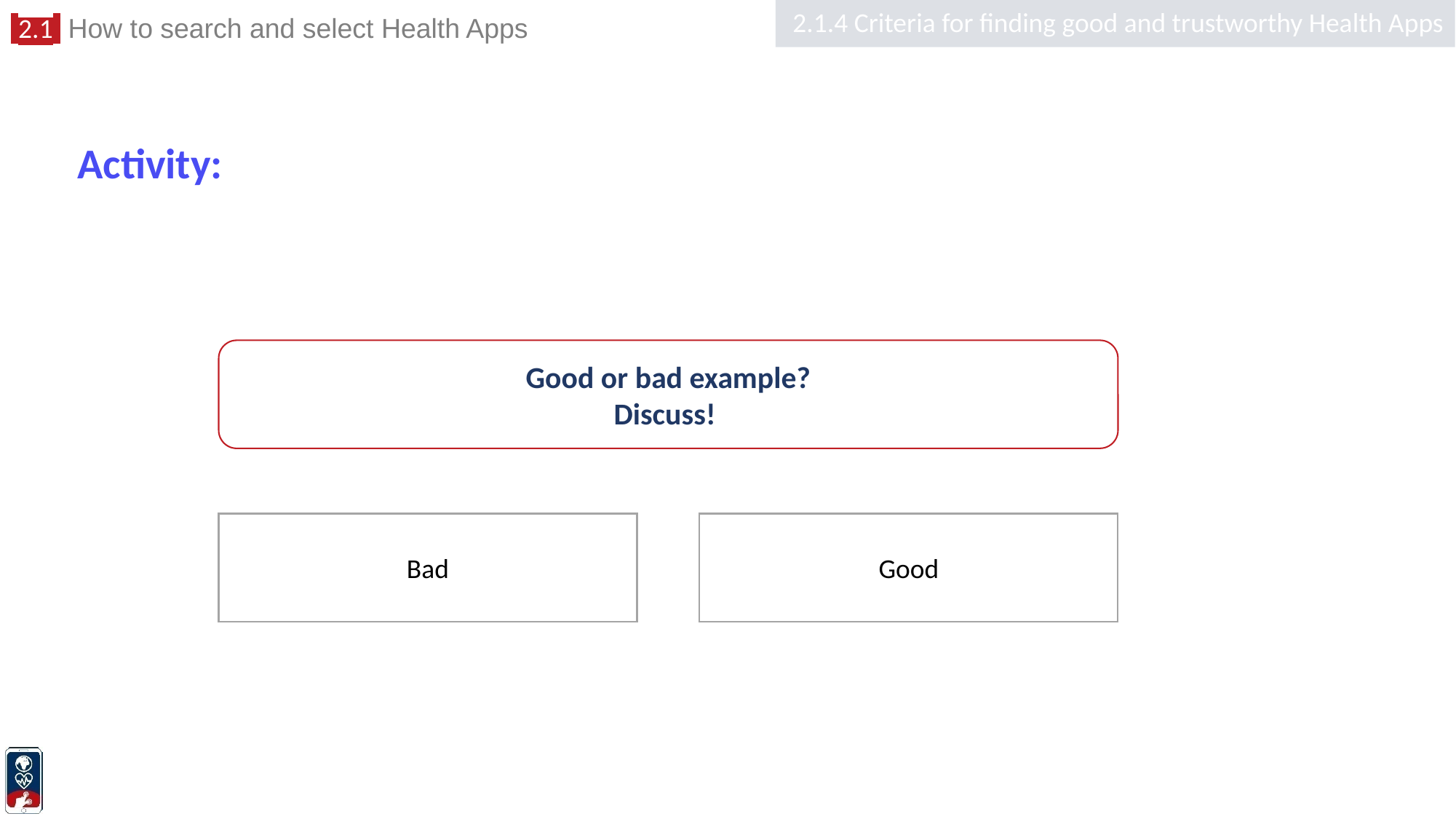

2.1.4 Criteria for finding good and trustworthy Health Apps
# Activity:
Good or bad example?
Discuss!
Good
Bad